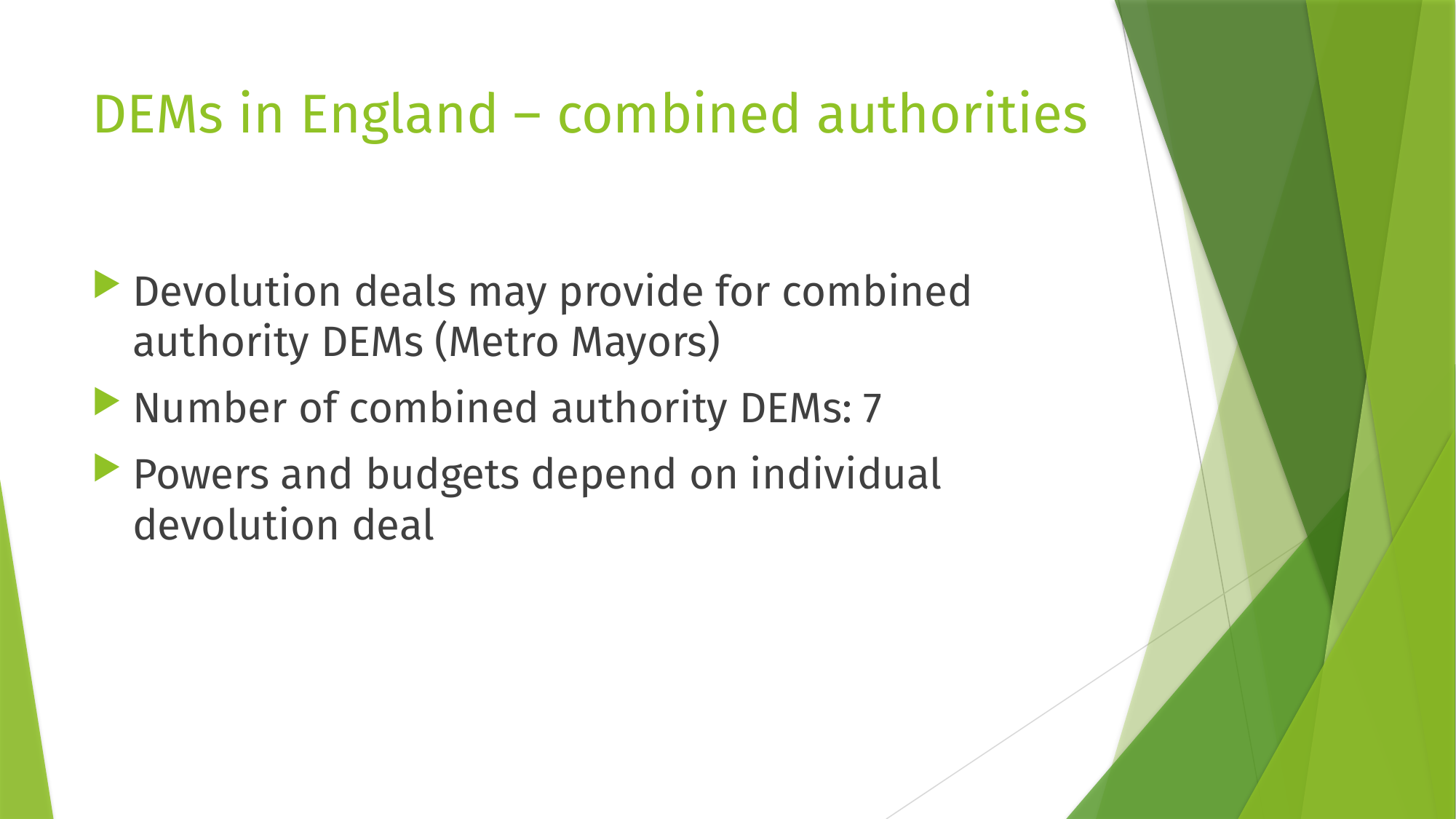

# DEMs in England – combined authorities
Devolution deals may provide for combined authority DEMs (Metro Mayors)
Number of combined authority DEMs: 7
Powers and budgets depend on individual devolution deal